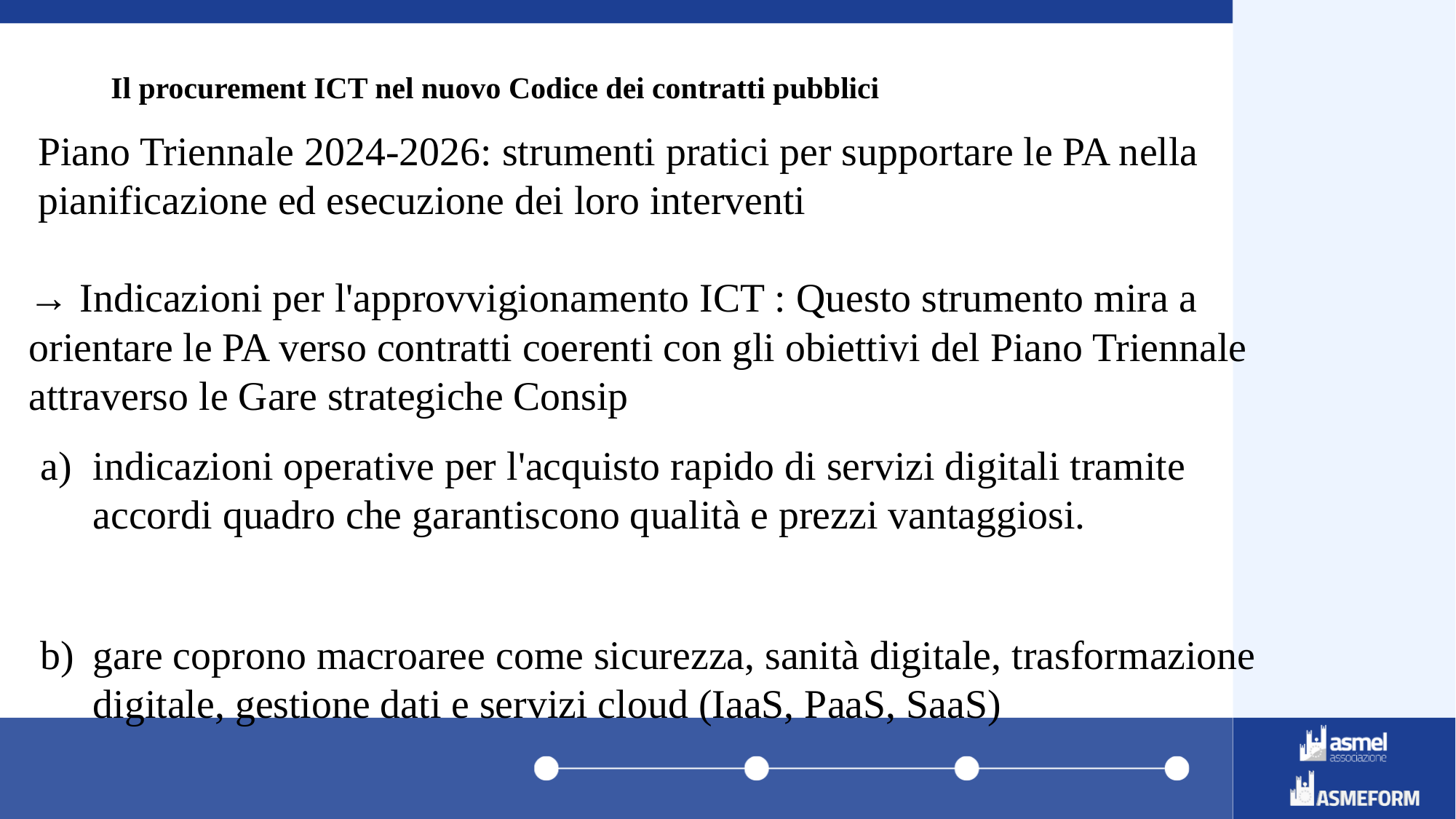

# Il procurement ICT nel nuovo Codice dei contratti pubblici

Piano Triennale 2024-2026: strumenti pratici per supportare le PA nella pianificazione ed esecuzione dei loro interventi

→ Indicazioni per l'approvvigionamento ICT : Questo strumento mira a orientare le PA verso contratti coerenti con gli obiettivi del Piano Triennale attraverso le Gare strategiche Consip
indicazioni operative per l'acquisto rapido di servizi digitali tramite accordi quadro che garantiscono qualità e prezzi vantaggiosi.

gare coprono macroaree come sicurezza, sanità digitale, trasformazione digitale, gestione dati e servizi cloud (IaaS, PaaS, SaaS)